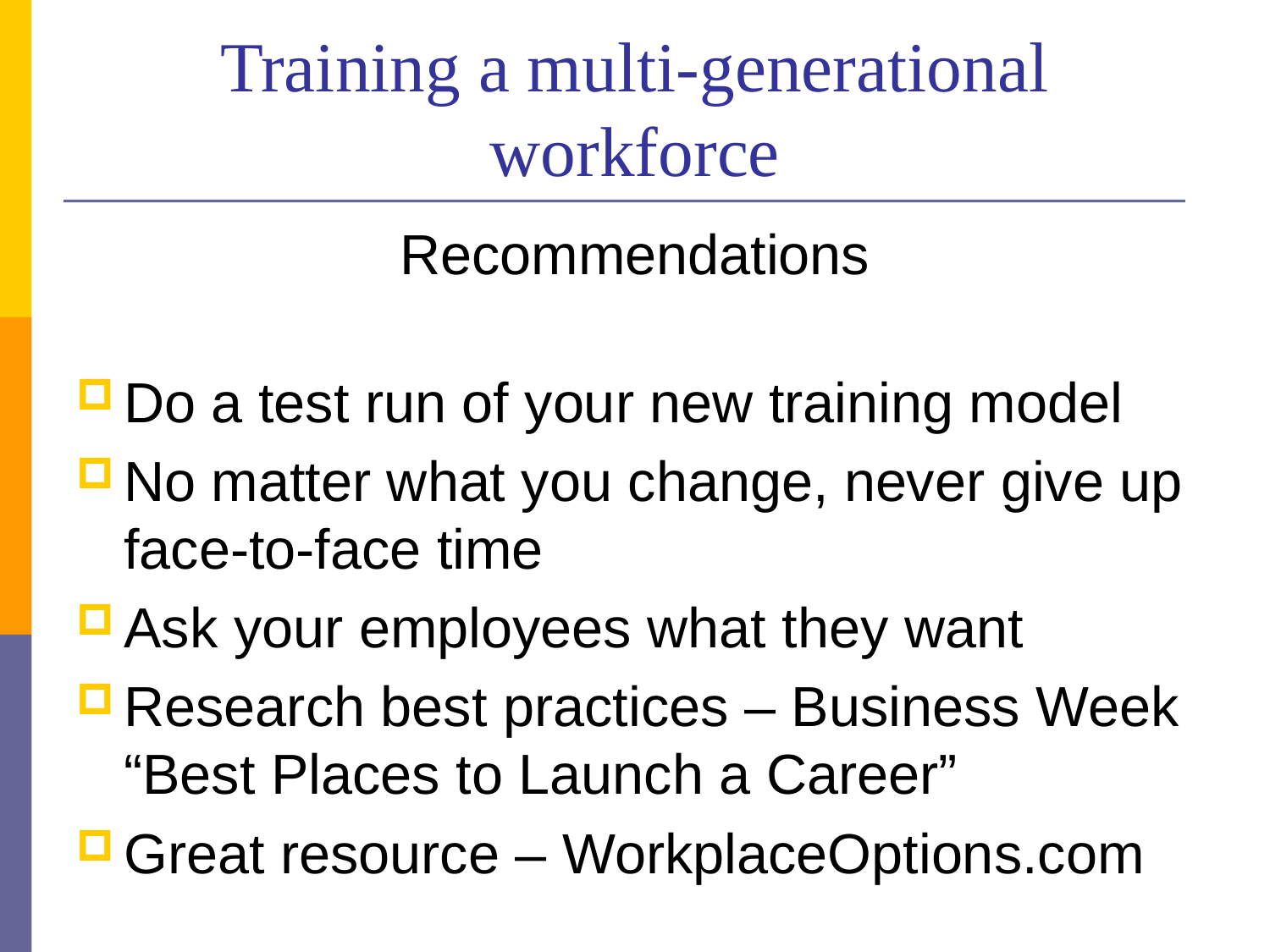

# Training a multi-generational workforce
Recommendations

Do a test run of your new training model
No matter what you change, never give up face-to-face time
Ask your employees what they want
Research best practices – Business Week “Best Places to Launch a Career”
Great resource – WorkplaceOptions.com